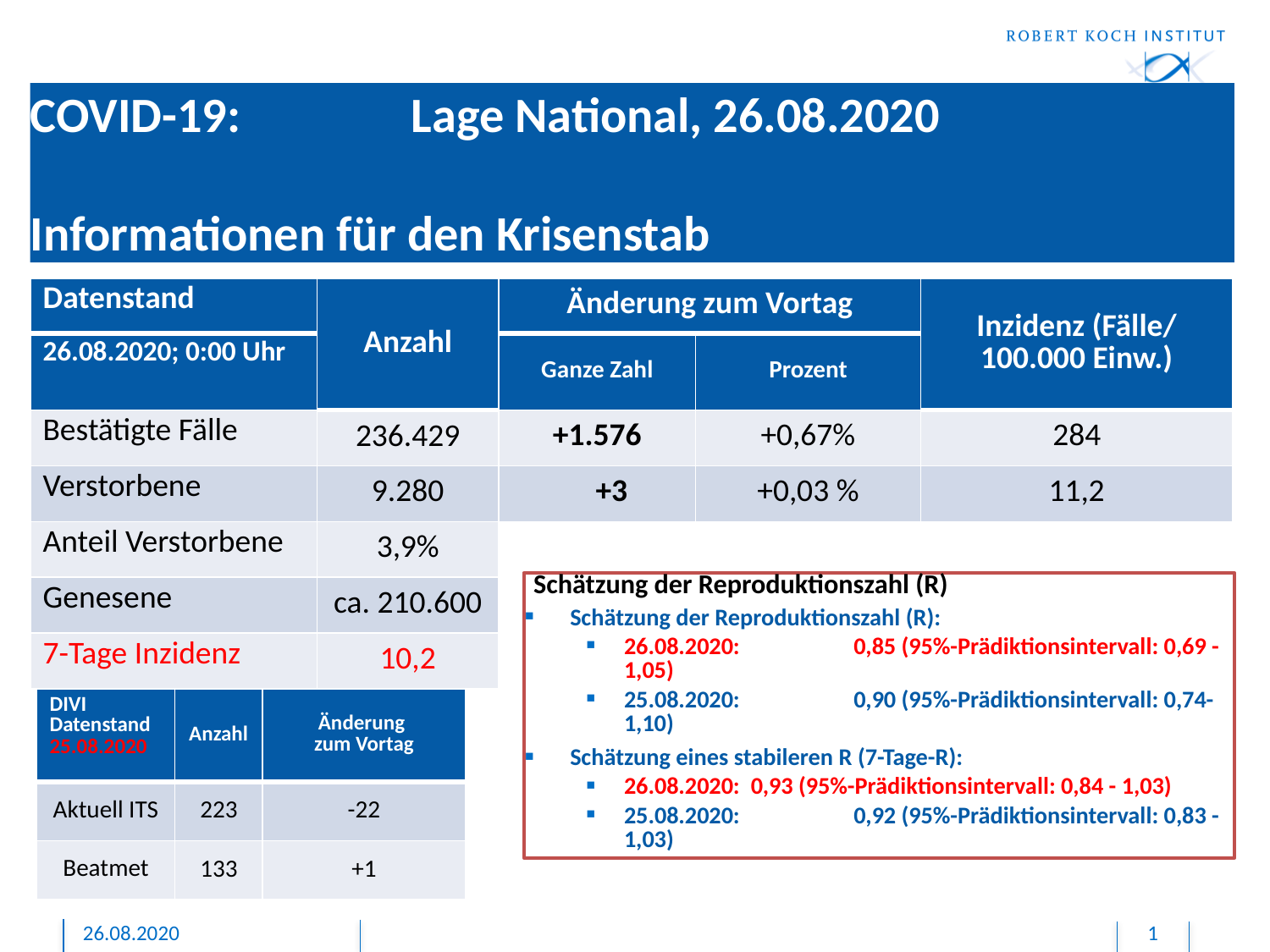

# COVID-19: 		Lage National, 26.08.2020 Informationen für den Krisenstab
| Datenstand | Anzahl | Änderung zum Vortag |  | Inzidenz (Fälle/ 100.000 Einw.) |
| --- | --- | --- | --- | --- |
| 26.08.2020; 0:00 Uhr |  | Ganze Zahl | Prozent |  |
| Bestätigte Fälle | 236.429 | +1.576 | +0,67% | 284 |
| Verstorbene | 9.280 | +3 | +0,03 % | 11,2 |
| Anteil Verstorbene | 3,9% |  |  |  |
| Genesene | ca. 210.600 |  |  |  |
| 7-Tage Inzidenz | 10,2 |  |  |  |
Schätzung der Reproduktionszahl (R)
Schätzung der Reproduktionszahl (R):
26.08.2020: 	0,85 (95%-Prädiktionsintervall: 0,69 - 1,05)
25.08.2020: 	0,90 (95%-Prädiktionsintervall: 0,74- 1,10)
Schätzung eines stabileren R (7-Tage-R):
26.08.2020:  0,93 (95%-Prädiktionsintervall: 0,84 - 1,03)
25.08.2020: 	0,92 (95%-Prädiktionsintervall: 0,83 - 1,03)

| DIVI Datenstand 25.08.2020 | Anzahl | Änderung zum Vortag |
| --- | --- | --- |
| Aktuell ITS | 223 | -22 |
| Beatmet | 133 | +1 |
26.08.2020

1